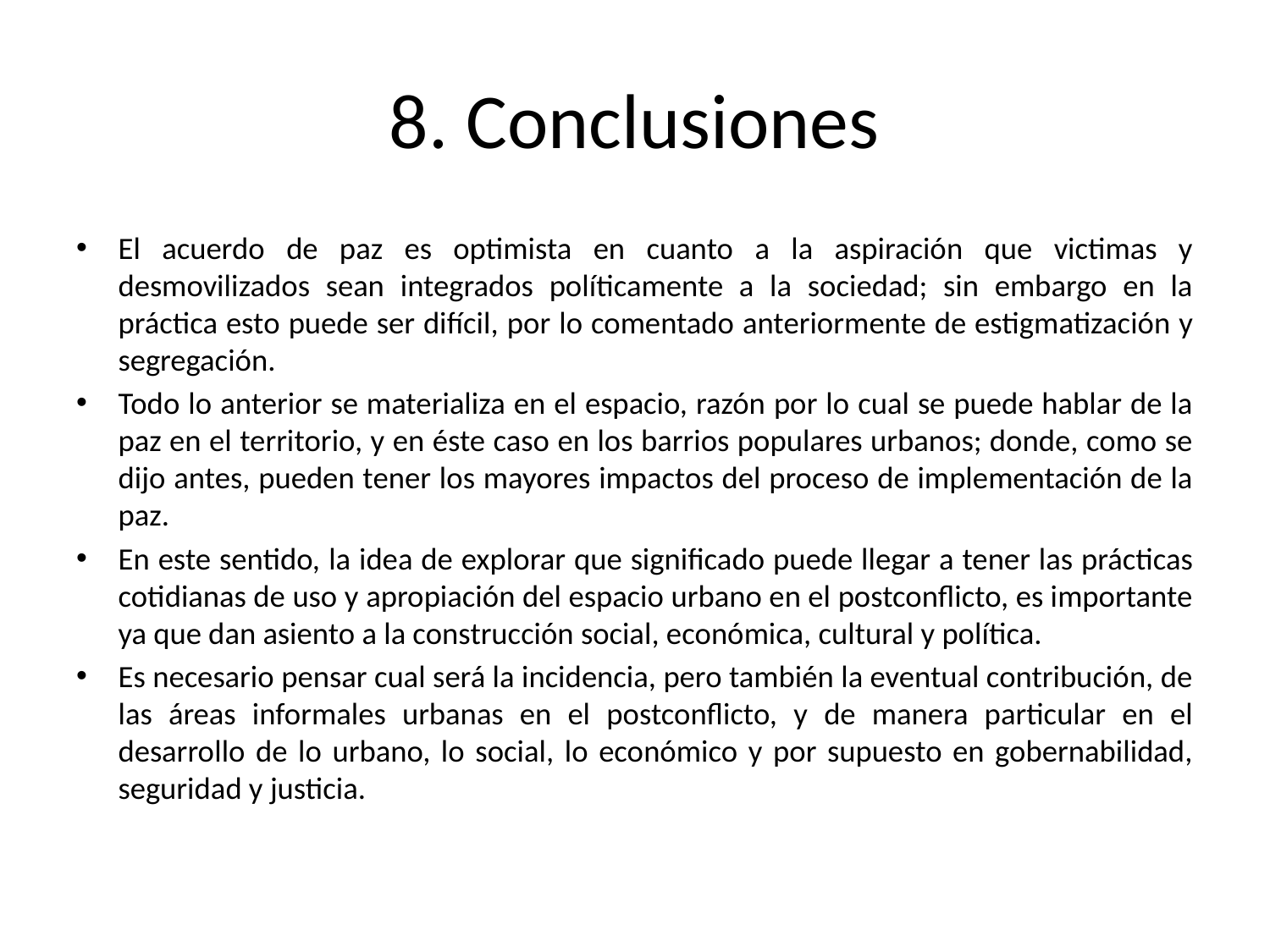

# 8. Conclusiones
El acuerdo de paz es optimista en cuanto a la aspiración que victimas y desmovilizados sean integrados políticamente a la sociedad; sin embargo en la práctica esto puede ser difícil, por lo comentado anteriormente de estigmatización y segregación.
Todo lo anterior se materializa en el espacio, razón por lo cual se puede hablar de la paz en el territorio, y en éste caso en los barrios populares urbanos; donde, como se dijo antes, pueden tener los mayores impactos del proceso de implementación de la paz.
En este sentido, la idea de explorar que significado puede llegar a tener las prácticas cotidianas de uso y apropiación del espacio urbano en el postconflicto, es importante ya que dan asiento a la construcción social, económica, cultural y política.
Es necesario pensar cual será la incidencia, pero también la eventual contribución, de las áreas informales urbanas en el postconflicto, y de manera particular en el desarrollo de lo urbano, lo social, lo económico y por supuesto en gobernabilidad, seguridad y justicia.